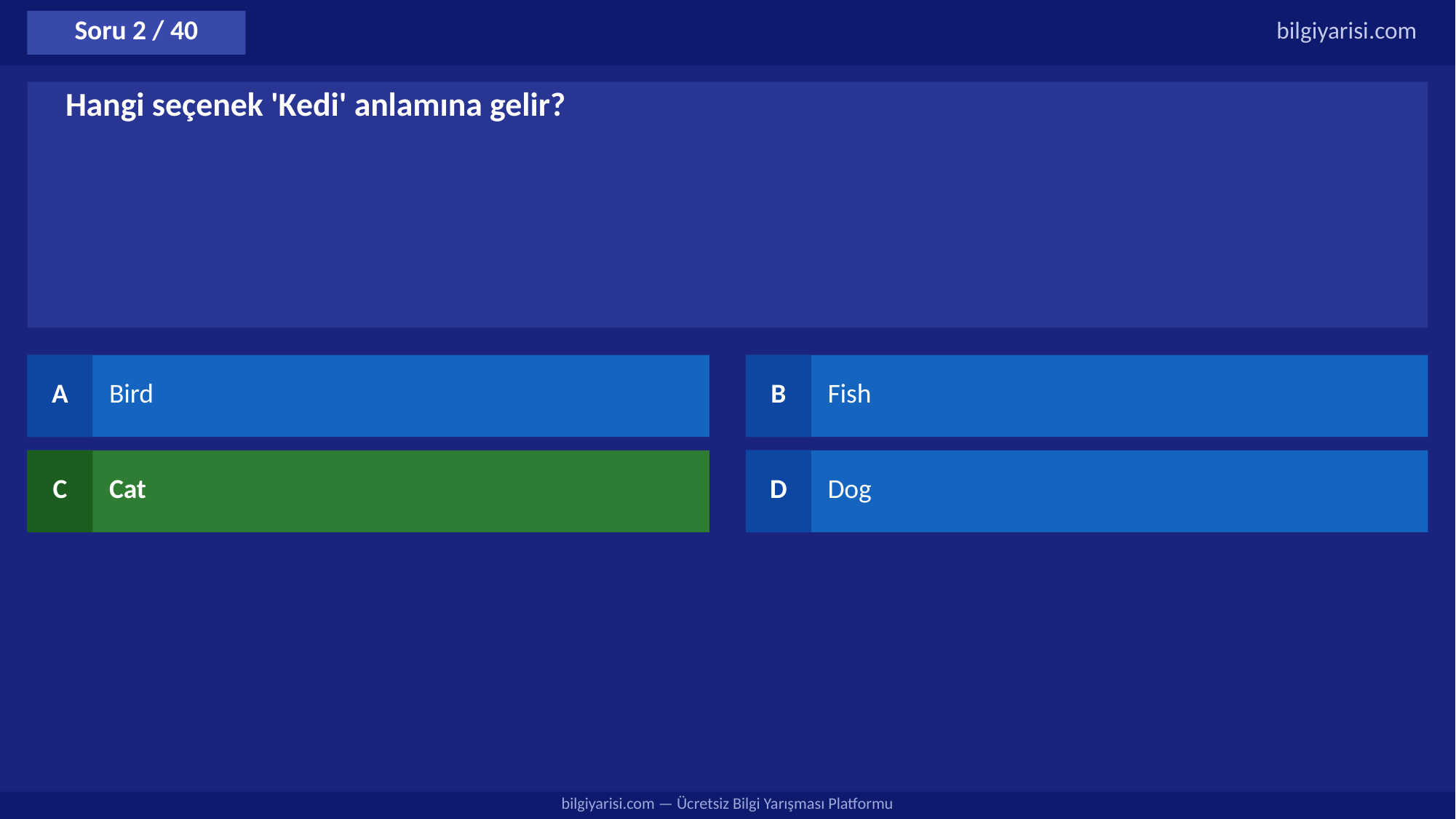

Soru 2 / 40
bilgiyarisi.com

Hangi seçenek 'Kedi' anlamına gelir?

A
Bird

B
Fish

C
Cat

D
Dog
bilgiyarisi.com — Ücretsiz Bilgi Yarışması Platformu